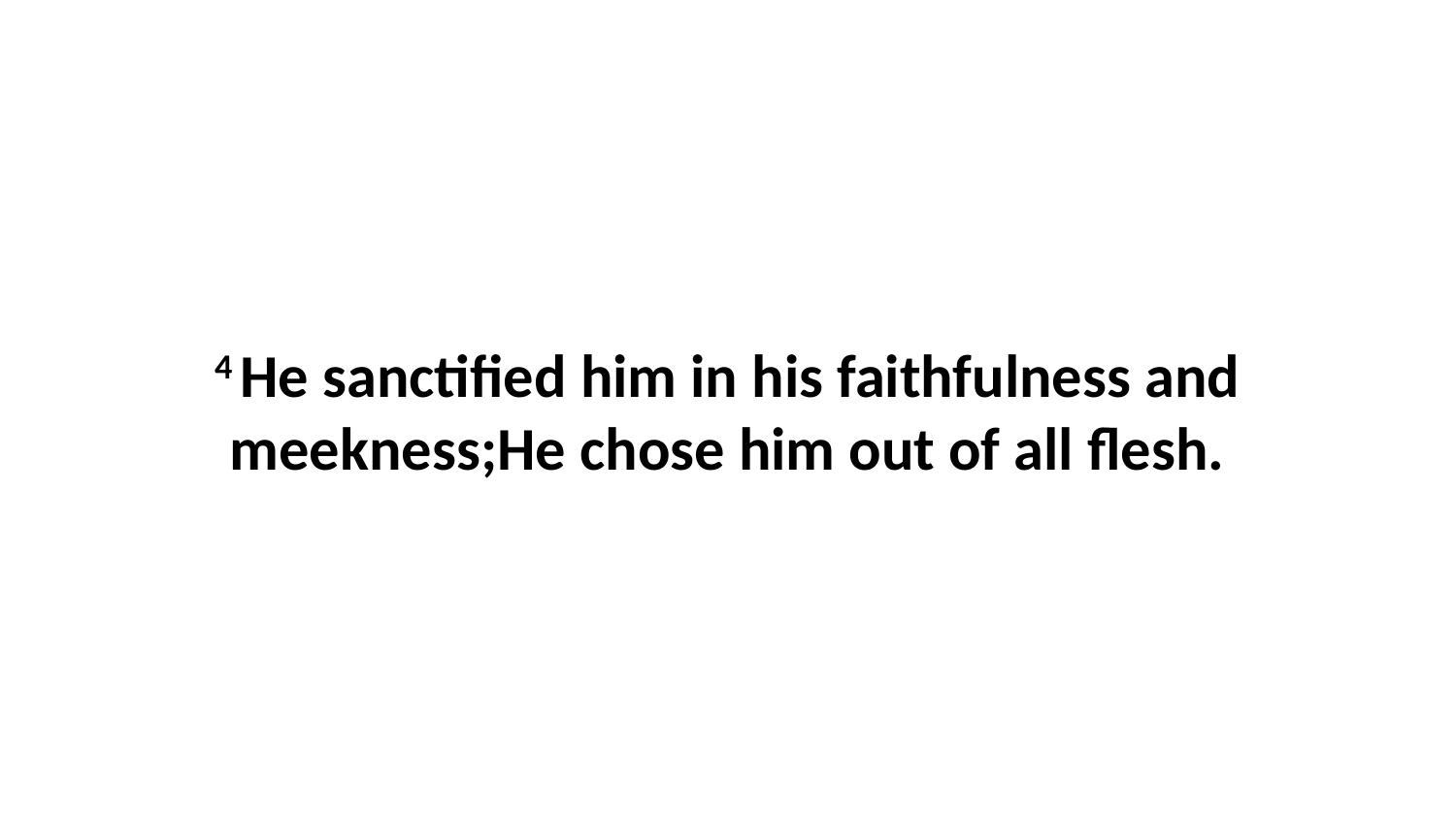

4 He sanctified him in his faithfulness and meekness;He chose him out of all flesh.